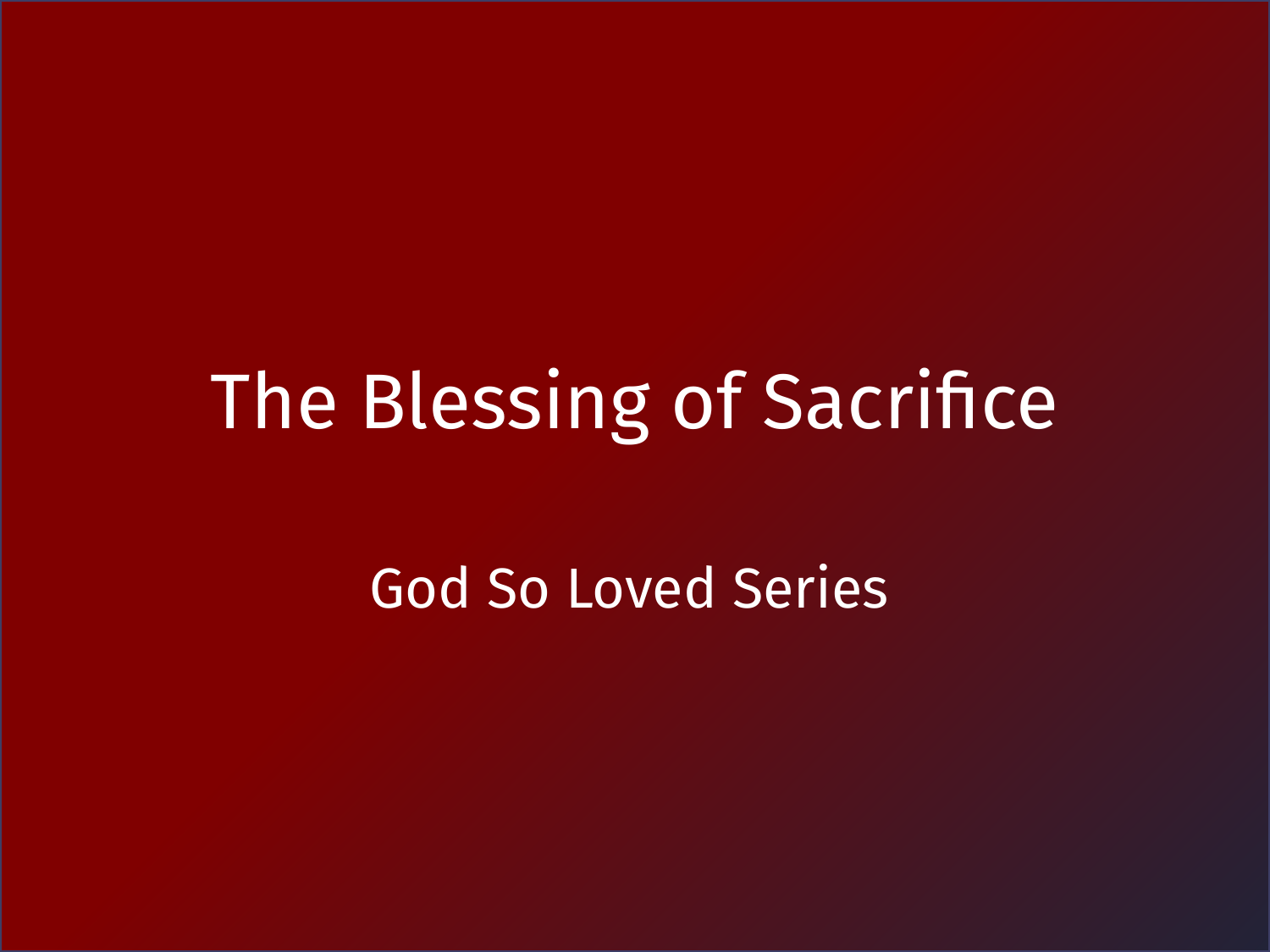

# The Blessing of Sacrifice

God So Loved Series